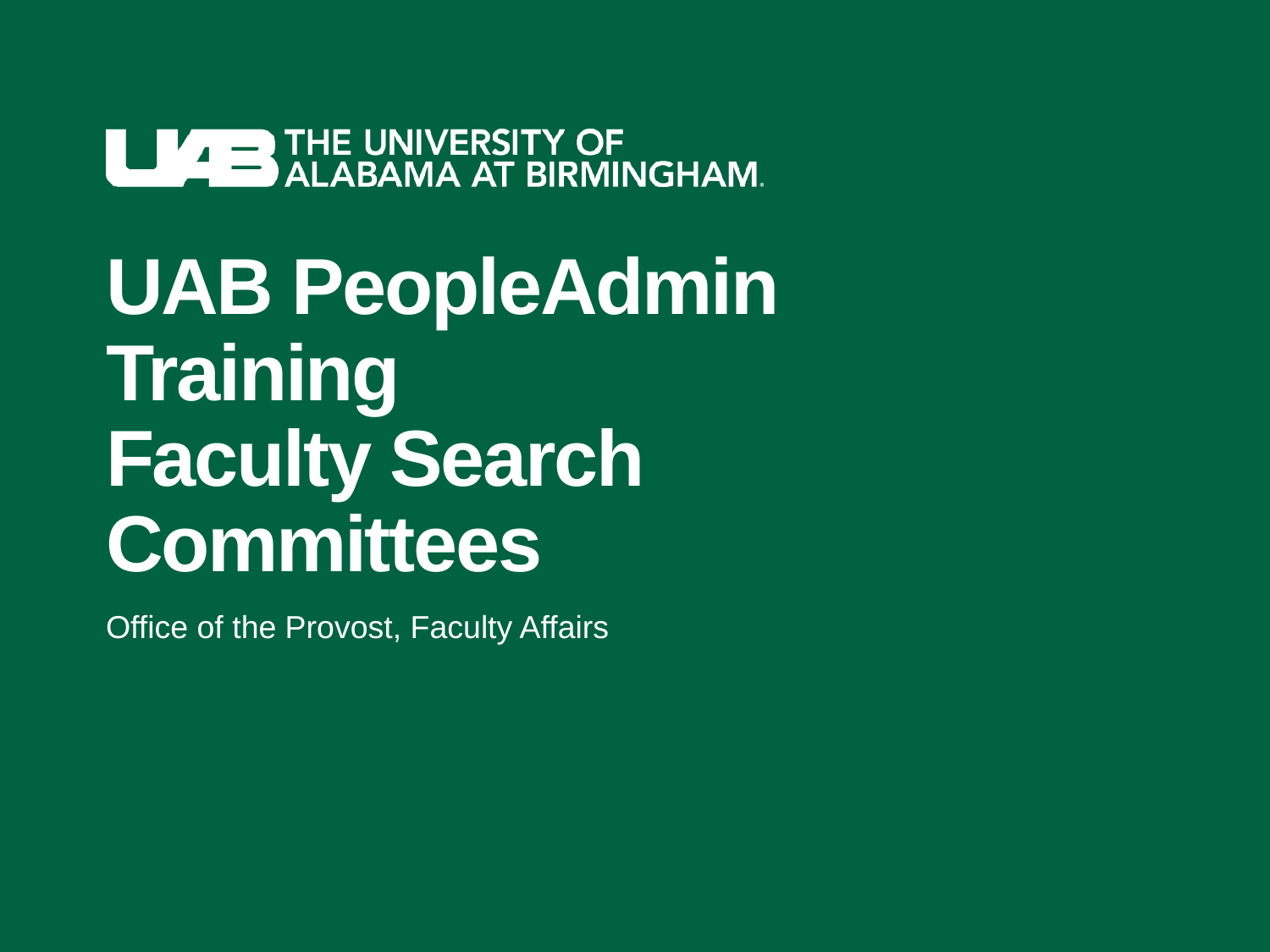

# UAB PeopleAdmin Training Faculty Search Committees
Office of the Provost, Faculty Affairs